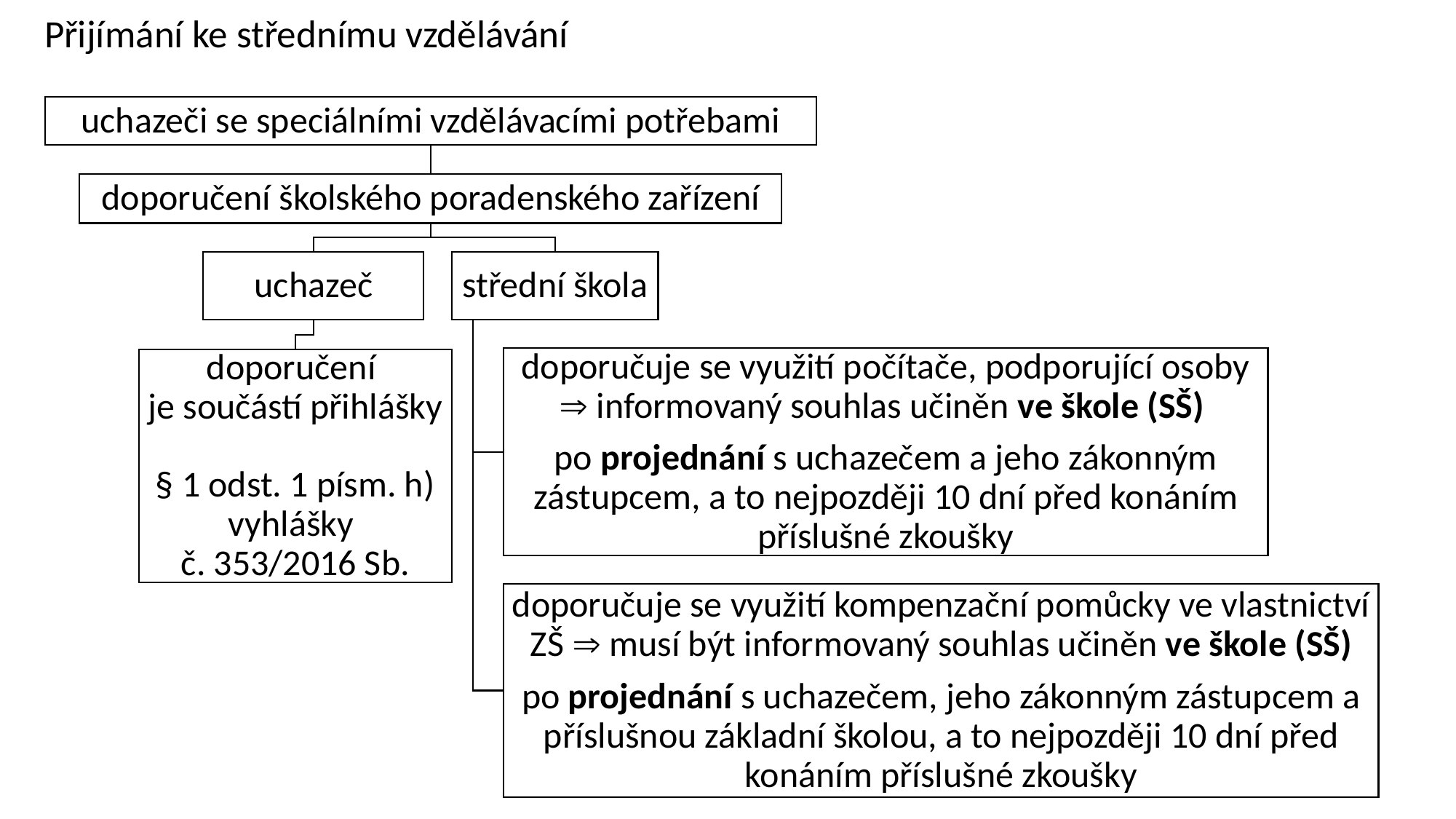

# Přijímání ke střednímu vzdělávání
uchazeči se speciálními vzdělávacími potřebami
doporučení školského poradenského zařízení
uchazeč
doporučení
je součástí přihlášky

§ 1 odst. 1 písm. h) vyhlášky
č. 353/2016 Sb.
střední škola
doporučuje se využití počítače, podporující osoby ⇒ informovaný souhlas učiněn ve škole (SŠ)
po projednání s uchazečem a jeho zákonným zástupcem, a to nejpozději 10 dní před konáním příslušné zkoušky
doporučuje se využití kompenzační pomůcky ve vlastnictví ZŠ ⇒ musí být informovaný souhlas učiněn ve škole (SŠ)
po projednání s uchazečem, jeho zákonným zástupcem a příslušnou základní školou, a to nejpozději 10 dní před konáním příslušné zkoušky